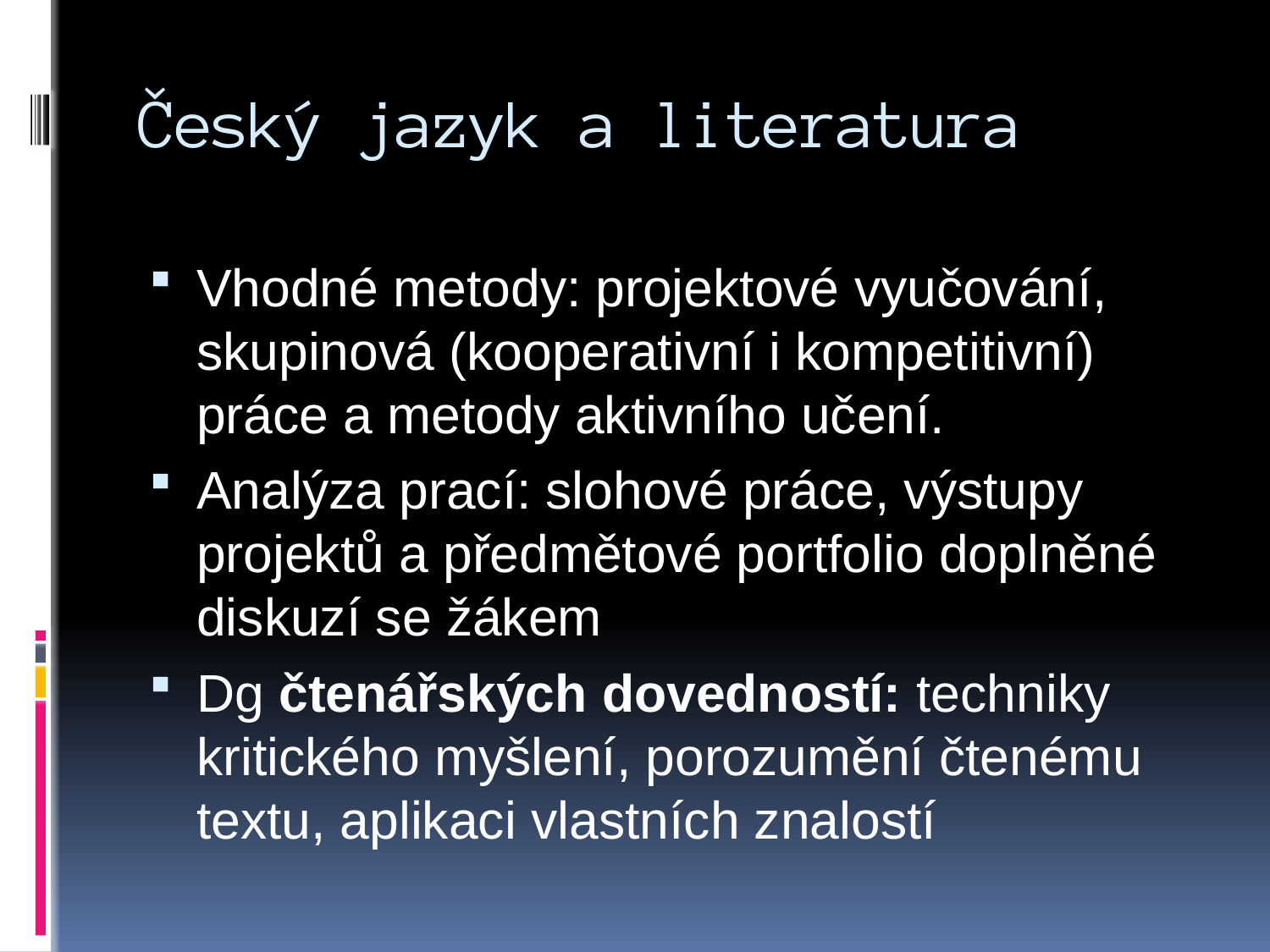

# Český jazyk a literatura
Vhodné metody: projektové vyučování, skupinová (kooperativní i kompetitivní) práce a metody aktivního učení.
Analýza prací: slohové práce, výstupy projektů a předmětové portfolio doplněné diskuzí se žákem
Dg čtenářských dovedností: techniky kritického myšlení, porozumění čtenému textu, aplikaci vlastních znalostí